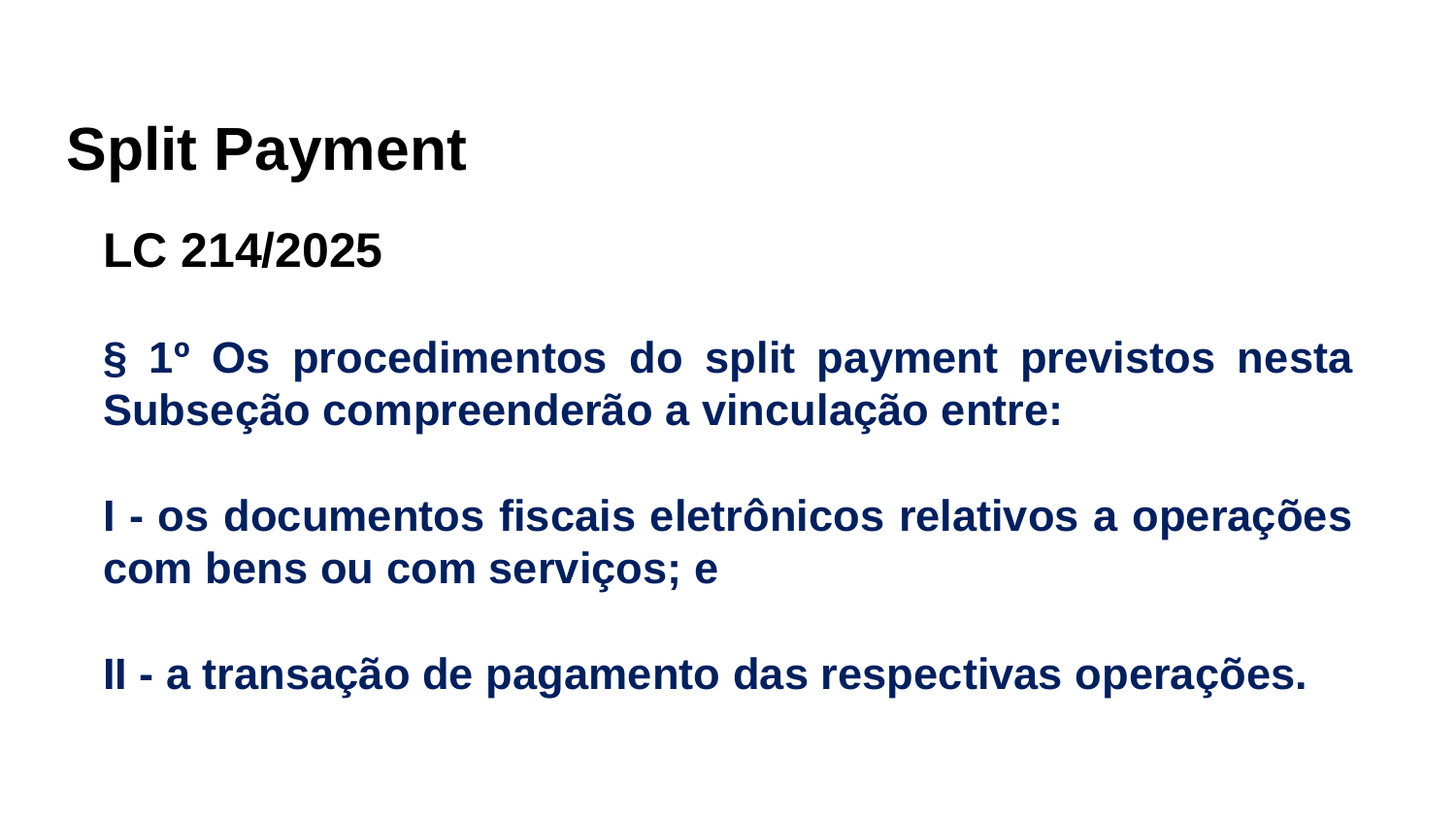

Split Payment
LC 214/2025

§ 1º Os procedimentos do split payment previstos nesta Subseção compreenderão a vinculação entre:

I - os documentos fiscais eletrônicos relativos a operações com bens ou com serviços; e

II - a transação de pagamento das respectivas operações.